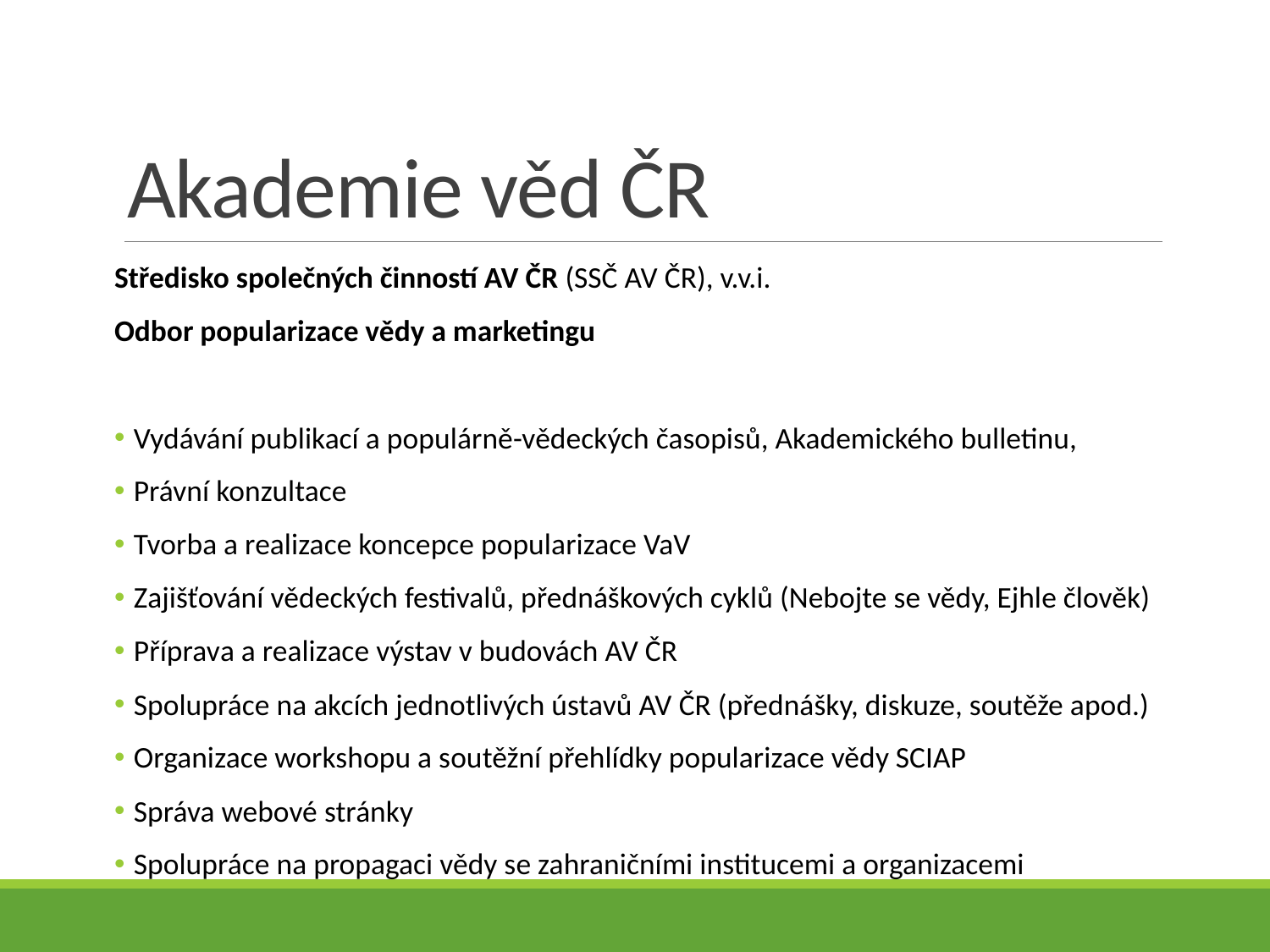

# Akademie věd ČR
Středisko společných činností AV ČR (SSČ AV ČR), v.v.i.
Odbor popularizace vědy a marketingu

 Vydávání publikací a populárně-vědeckých časopisů, Akademického bulletinu,
 Právní konzultace
 Tvorba a realizace koncepce popularizace VaV
 Zajišťování vědeckých festivalů, přednáškových cyklů (Nebojte se vědy, Ejhle člověk)
 Příprava a realizace výstav v budovách AV ČR
 Spolupráce na akcích jednotlivých ústavů AV ČR (přednášky, diskuze, soutěže apod.)
 Organizace workshopu a soutěžní přehlídky popularizace vědy SCIAP
 Správa webové stránky
 Spolupráce na propagaci vědy se zahraničními institucemi a organizacemi